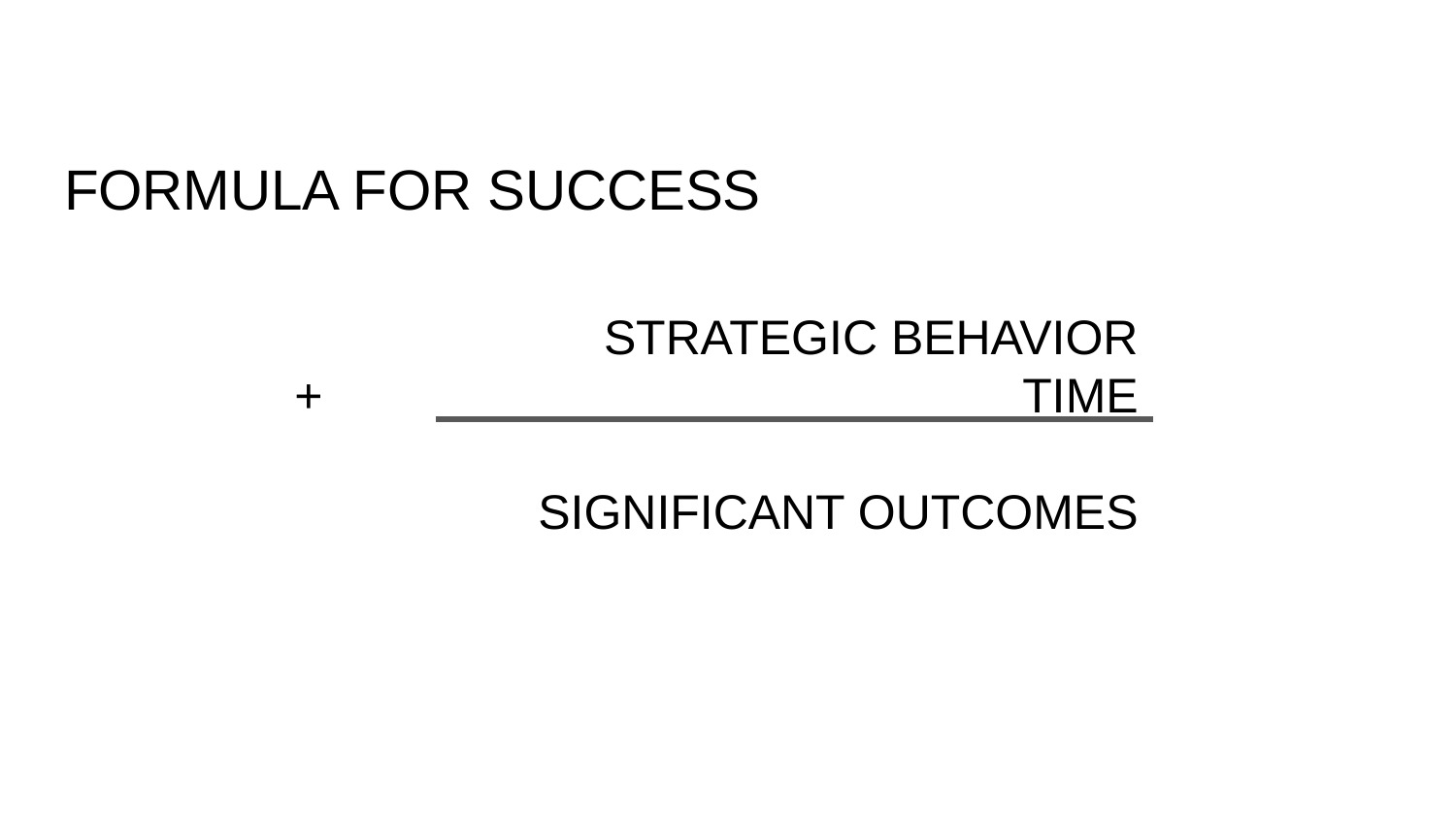

# FORMULA FOR SUCCESS
STRATEGIC BEHAVIOR
+					TIME

SIGNIFICANT OUTCOMES